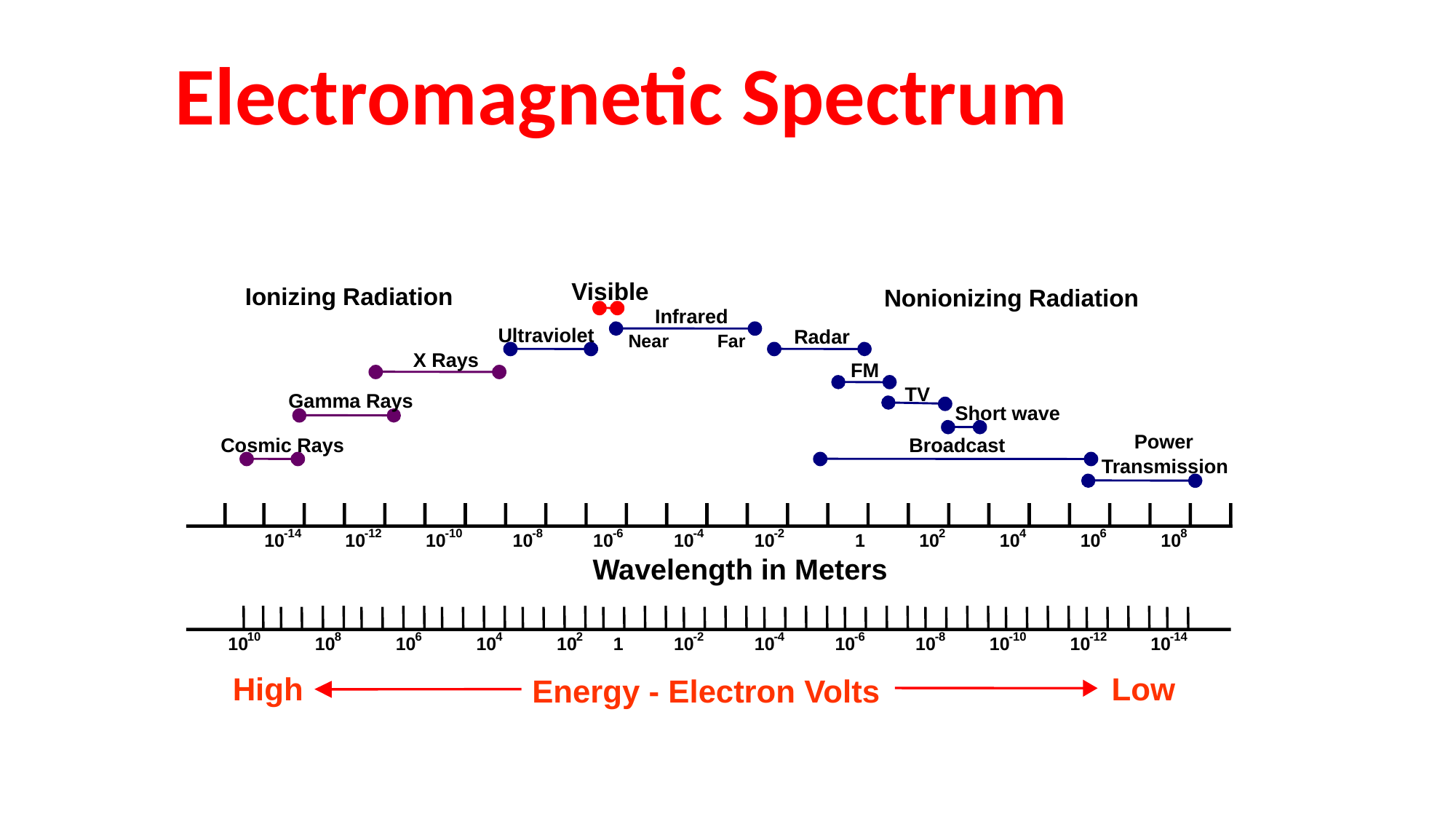

# Electromagnetic Spectrum

Visible

Ionizing Radiation
Nonionizing Radiation

Infrared

Ultraviolet
Radar

Near
Far

X Rays

FM

TV

Gamma Rays

Short wave

Power

Cosmic Rays
Broadcast

Transmission

-14
-12
-10
-8
-6
-4
-2
2
4
6
8
10
10
10
10
10
10
10
10
10
10
10
1
Wavelength in Meters

10
8
6
4
2
-2
-4
-6
-8
-10
-12
-14
10
10
10
10
10
10
10
10
10
10
10
10
1

High
Low
Energy - Electron Volts